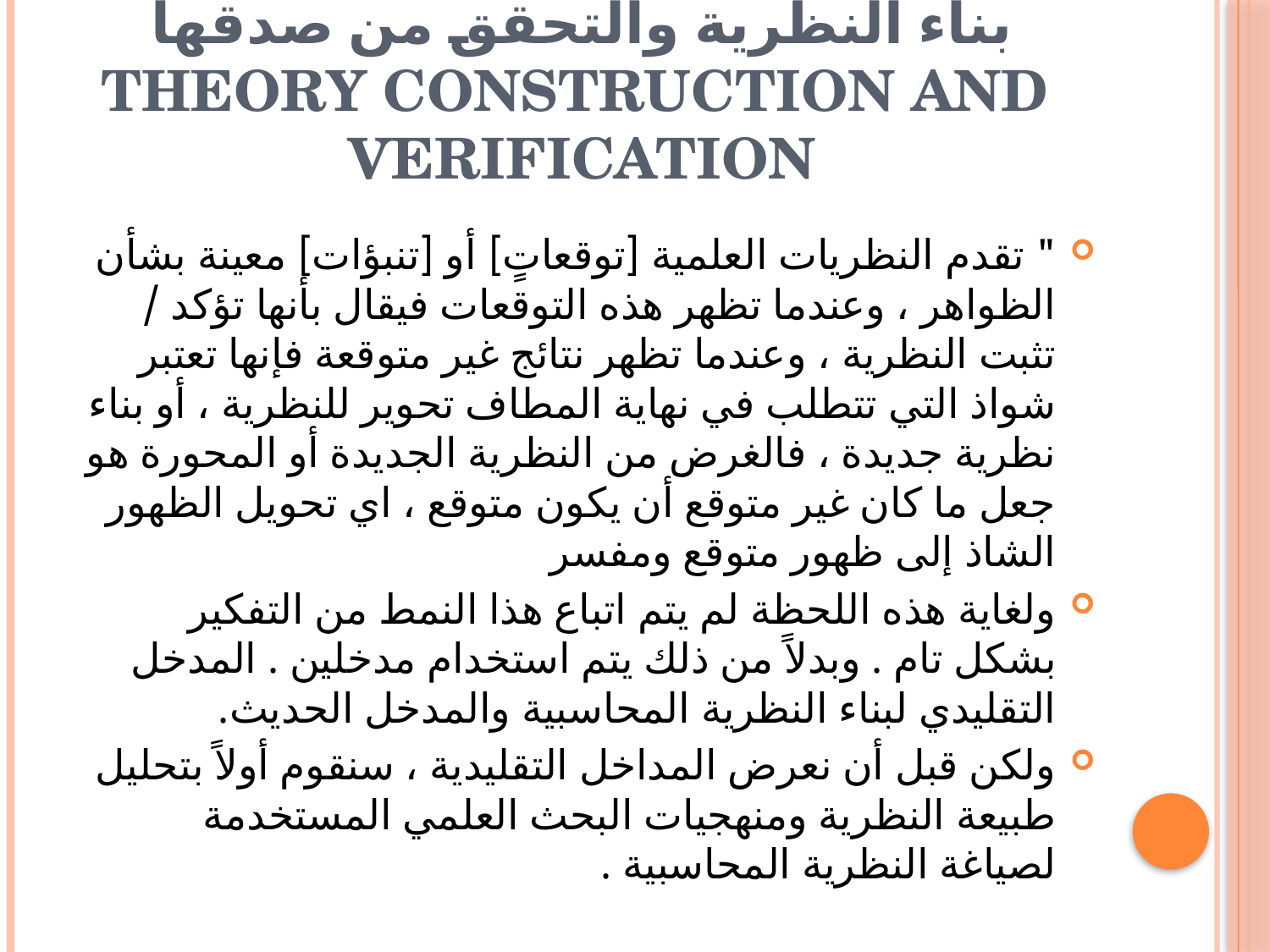

# بناء النظرية والتحقق من صدقها Theory Construction and Verification
" تقدم النظريات العلمية [توقعاتٍ] أو [تنبؤات] معينة بشأن الظواهر ، وعندما تظهر هذه التوقعات فيقال بأنها تؤكد / تثبت النظرية ، وعندما تظهر نتائج غير متوقعة فإنها تعتبر شواذ التي تتطلب في نهاية المطاف تحوير للنظرية ، أو بناء نظرية جديدة ، فالغرض من النظرية الجديدة أو المحورة هو جعل ما كان غير متوقع أن يكون متوقع ، اي تحويل الظهور الشاذ إلى ظهور متوقع ومفسر
ولغاية هذه اللحظة لم يتم اتباع هذا النمط من التفكير بشكل تام . وبدلاً من ذلك يتم استخدام مدخلين . المدخل التقليدي لبناء النظرية المحاسبية والمدخل الحديث.
ولكن قبل أن نعرض المداخل التقليدية ، سنقوم أولاً بتحليل طبيعة النظرية ومنهجيات البحث العلمي المستخدمة لصياغة النظرية المحاسبية .